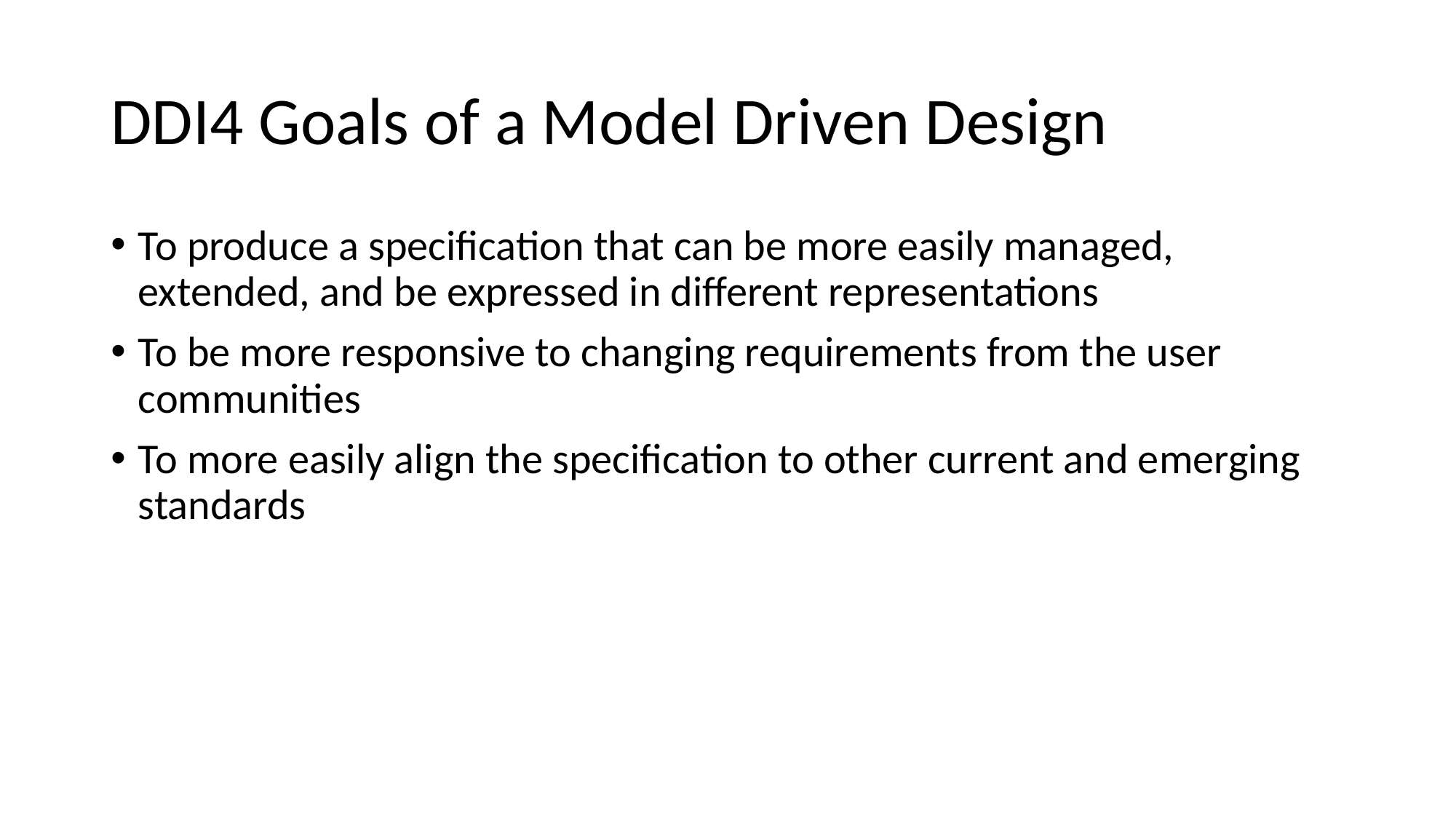

# DDI4 Goals of a Model Driven Design
To produce a specification that can be more easily managed, extended, and be expressed in different representations
To be more responsive to changing requirements from the user communities
To more easily align the specification to other current and emerging standards